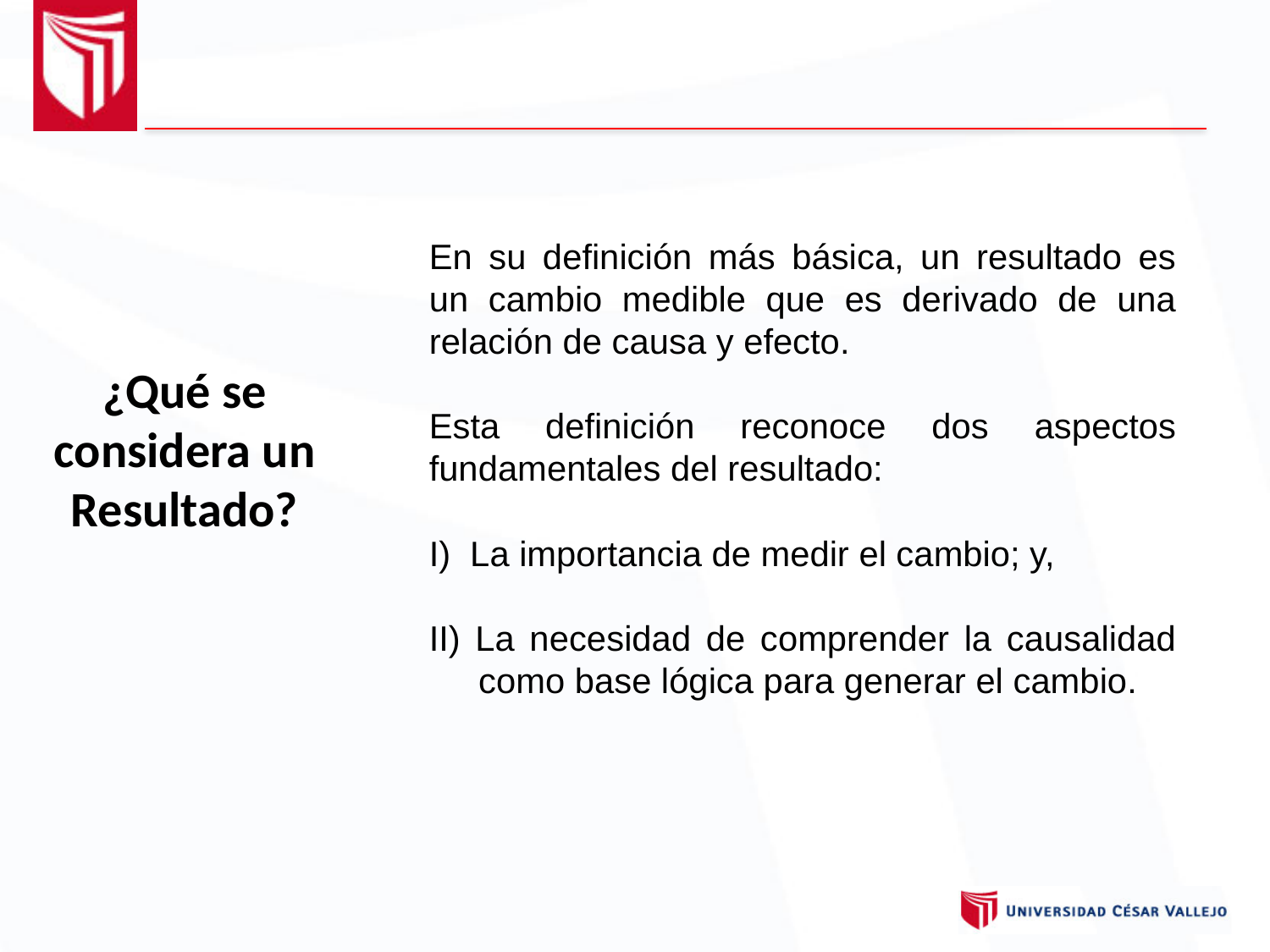

¿Qué se considera un Resultado?
En su definición más básica, un resultado es un cambio medible que es derivado de una relación de causa y efecto.

Esta definición reconoce dos aspectos fundamentales del resultado:

I)  La importancia de medir el cambio; y,

II) La necesidad de comprender la causalidad como base lógica para generar el cambio.